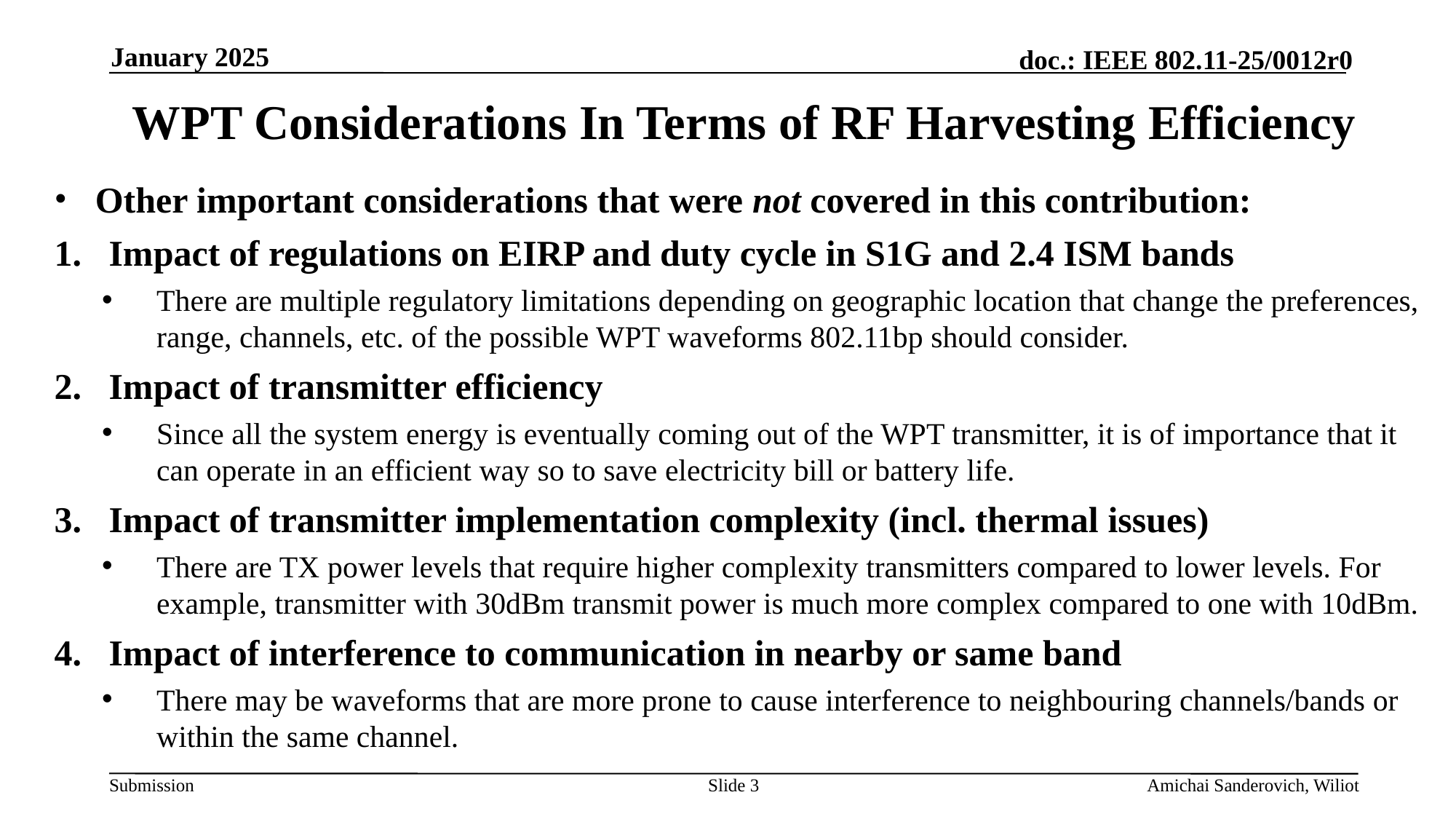

January 2025
# WPT Considerations In Terms of RF Harvesting Efficiency
Other important considerations that were not covered in this contribution:
Impact of regulations on EIRP and duty cycle in S1G and 2.4 ISM bands
There are multiple regulatory limitations depending on geographic location that change the preferences, range, channels, etc. of the possible WPT waveforms 802.11bp should consider.
Impact of transmitter efficiency
Since all the system energy is eventually coming out of the WPT transmitter, it is of importance that it can operate in an efficient way so to save electricity bill or battery life.
Impact of transmitter implementation complexity (incl. thermal issues)
There are TX power levels that require higher complexity transmitters compared to lower levels. For example, transmitter with 30dBm transmit power is much more complex compared to one with 10dBm.
Impact of interference to communication in nearby or same band
There may be waveforms that are more prone to cause interference to neighbouring channels/bands or within the same channel.

Slide 3
Amichai Sanderovich, Wiliot